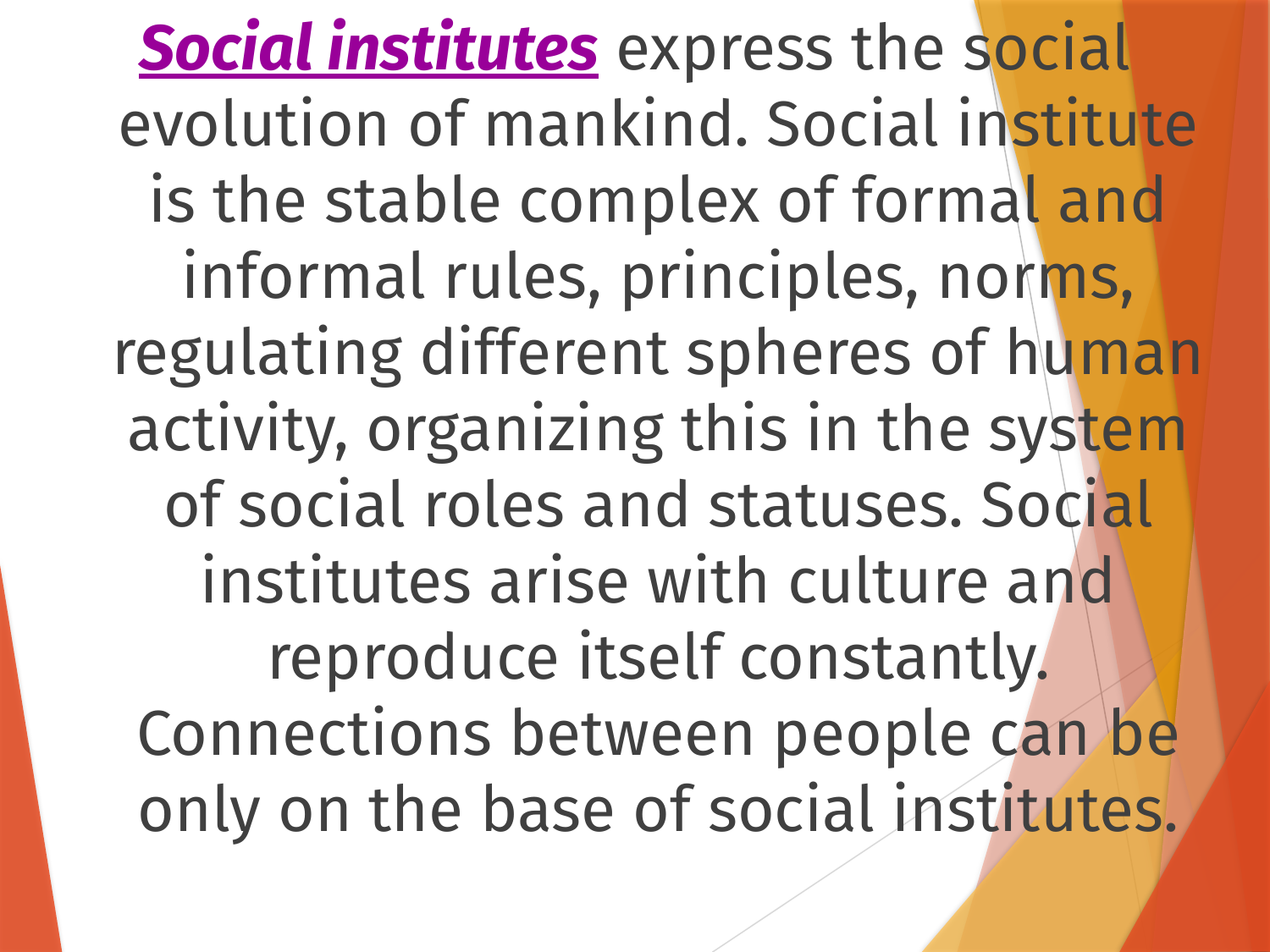

Social institutes express the social evolution of mankind. Social institute is the stable complex of formal and informal rules, principles, norms, regulating different spheres of human activity, organizing this in the system of social roles and statuses. Social institutes arise with culture and reproduce itself constantly. Connections between people can be only on the base of social institutes.